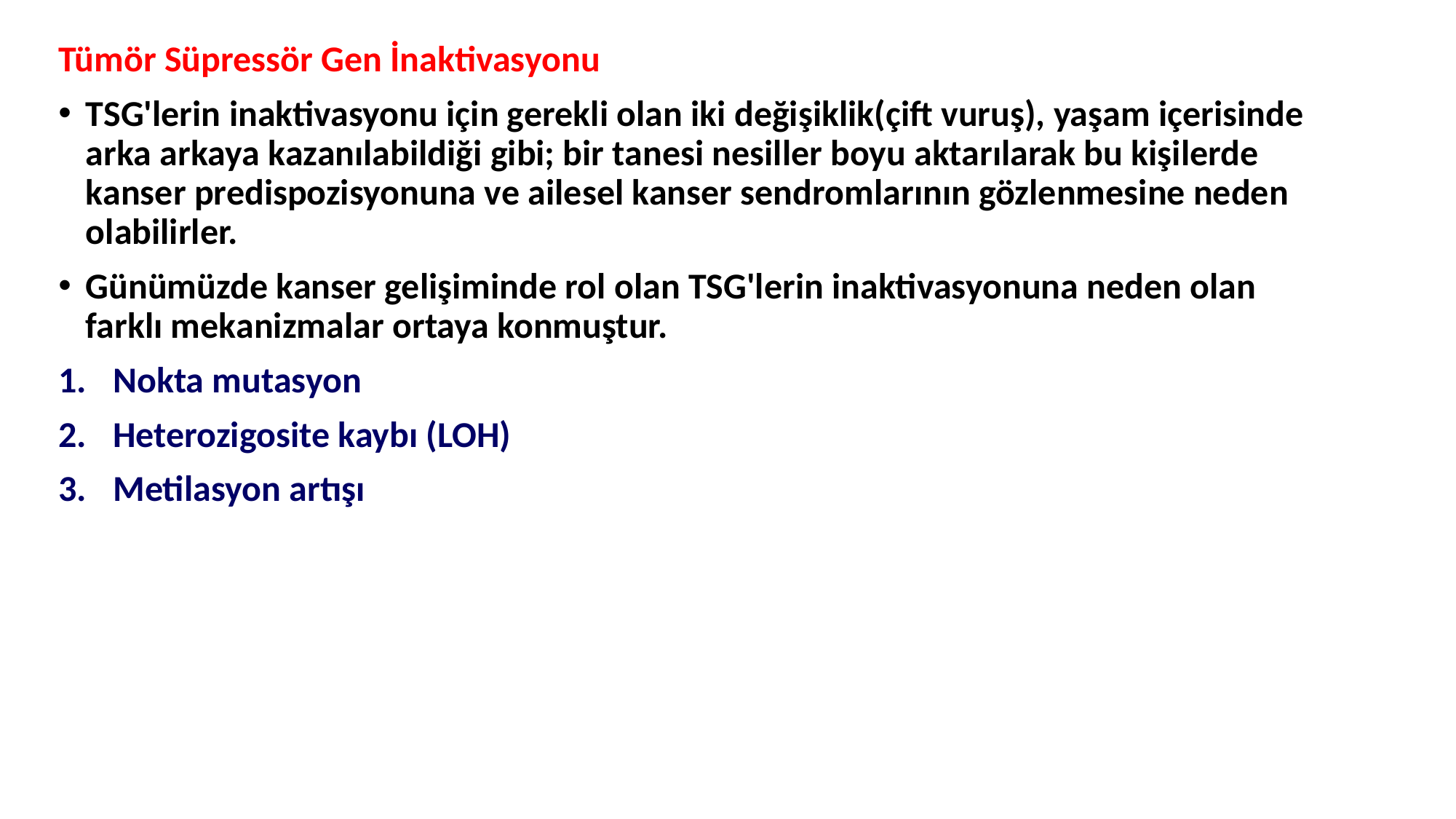

Tümör Süpressör Gen İnaktivasyonu
TSG'lerin inaktivasyonu için gerekli olan iki değişiklik(çift vuruş), yaşam içerisinde arka arkaya kazanılabildiği gibi; bir tanesi nesiller boyu aktarılarak bu kişilerde kanser predispozisyonuna ve ailesel kanser sendromlarının gözlenmesine neden olabilirler.
Günümüzde kanser gelişiminde rol olan TSG'lerin inaktivasyonuna neden olan farklı mekanizmalar ortaya konmuştur.
Nokta mutasyon
Heterozigosite kaybı (LOH)
Metilasyon artışı